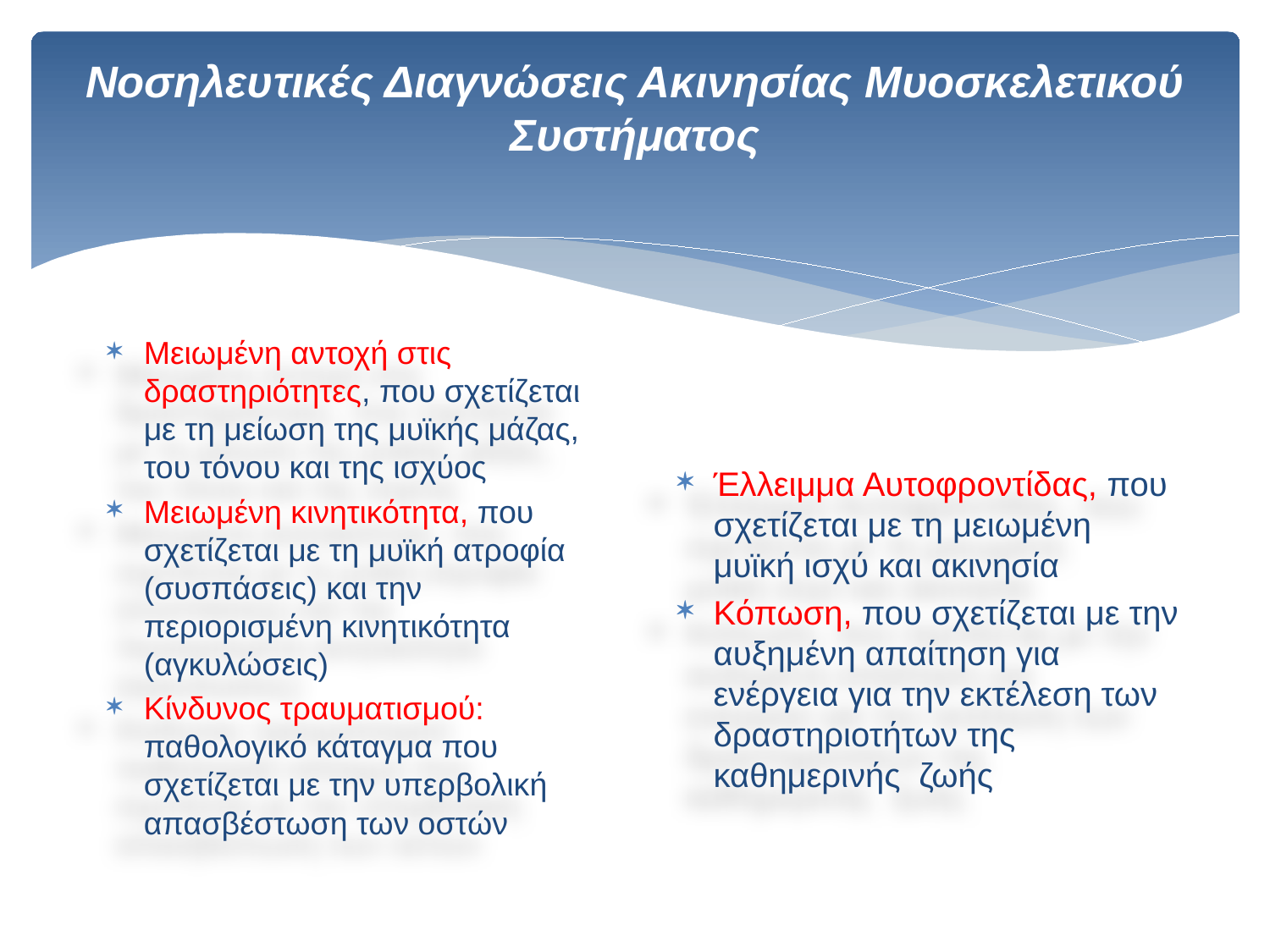

# Νοσηλευτικές Διαγνώσεις Ακινησίας Μυοσκελετικού Συστήματος
Μειωμένη αντοχή στις δραστηριότητες, που σχετίζεται με τη μείωση της μυϊκής μάζας, του τόνου και της ισχύος
Μειωμένη κινητικότητα, που σχετίζεται με τη μυϊκή ατροφία (συσπάσεις) και την περιορισμένη κινητικότητα (αγκυλώσεις)
Κίνδυνος τραυματισμού: παθολογικό κάταγμα που σχετίζεται με την υπερβολική απασβέστωση των οστών

Έλλειμμα Αυτοφροντίδας, που σχετίζεται με τη μειωμένη μυϊκή ισχύ και ακινησία
Κόπωση, που σχετίζεται με την αυξημένη απαίτηση για ενέργεια για την εκτέλεση των δραστηριοτήτων της καθημερινής  ζωής